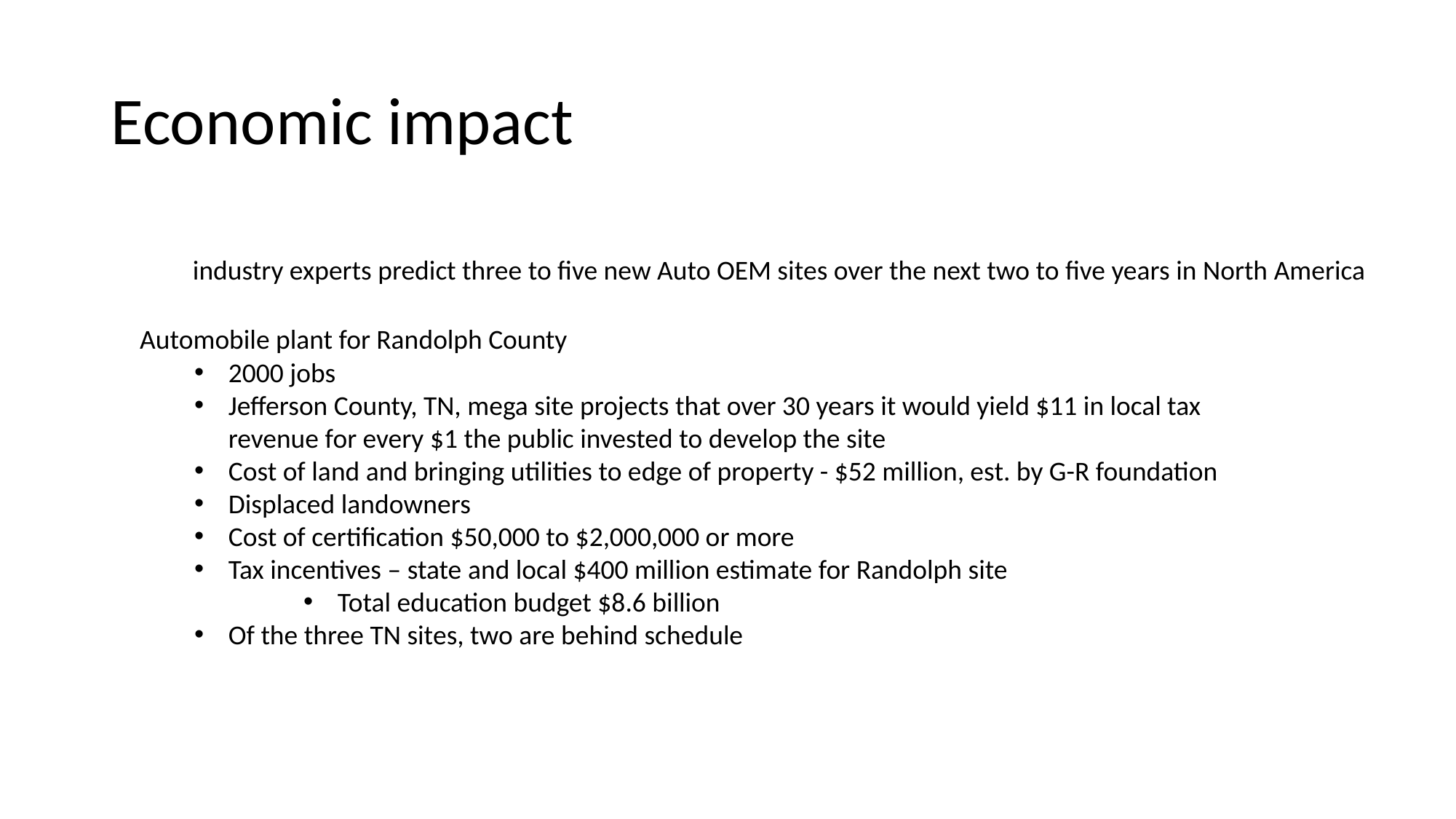

# Economic impact
industry experts predict three to five new Auto OEM sites over the next two to five years in North America
Automobile plant for Randolph County
2000 jobs
Jefferson County, TN, mega site projects that over 30 years it would yield $11 in local tax revenue for every $1 the public invested to develop the site
Cost of land and bringing utilities to edge of property - $52 million, est. by G-R foundation
Displaced landowners
Cost of certification $50,000 to $2,000,000 or more
Tax incentives – state and local $400 million estimate for Randolph site
Total education budget $8.6 billion
Of the three TN sites, two are behind schedule